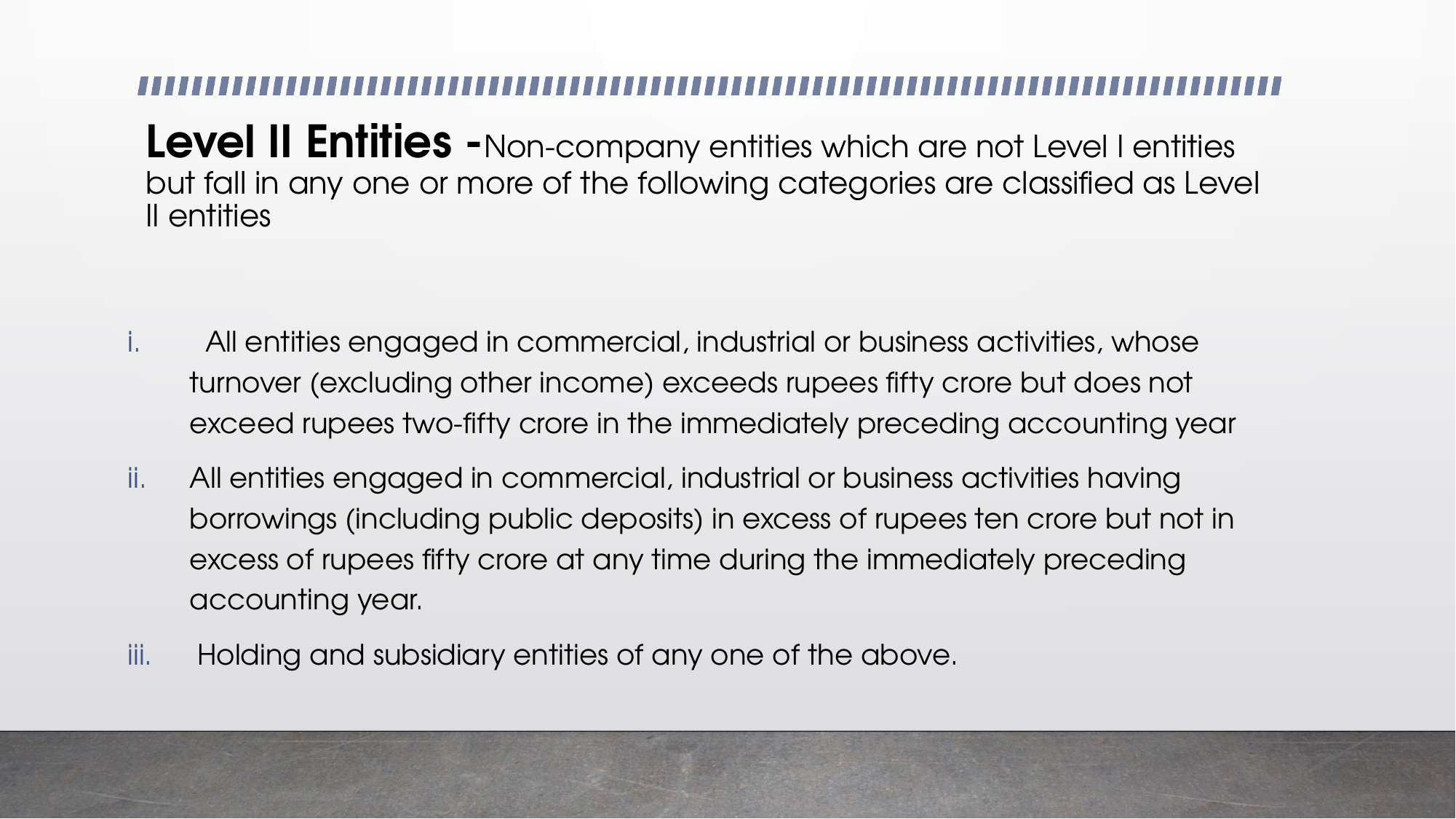

# Level II Entities -Non-company entities which are not Level I entities but fall in any one or more of the following categories are classified as Level II entities
  All entities engaged in commercial, industrial or business activities, whose turnover (excluding other income) exceeds rupees fifty crore but does not exceed rupees two-fifty crore in the immediately preceding accounting year
All entities engaged in commercial, industrial or business activities having borrowings (including public deposits) in excess of rupees ten crore but not in excess of rupees fifty crore at any time during the immediately preceding accounting year.
 Holding and subsidiary entities of any one of the above.